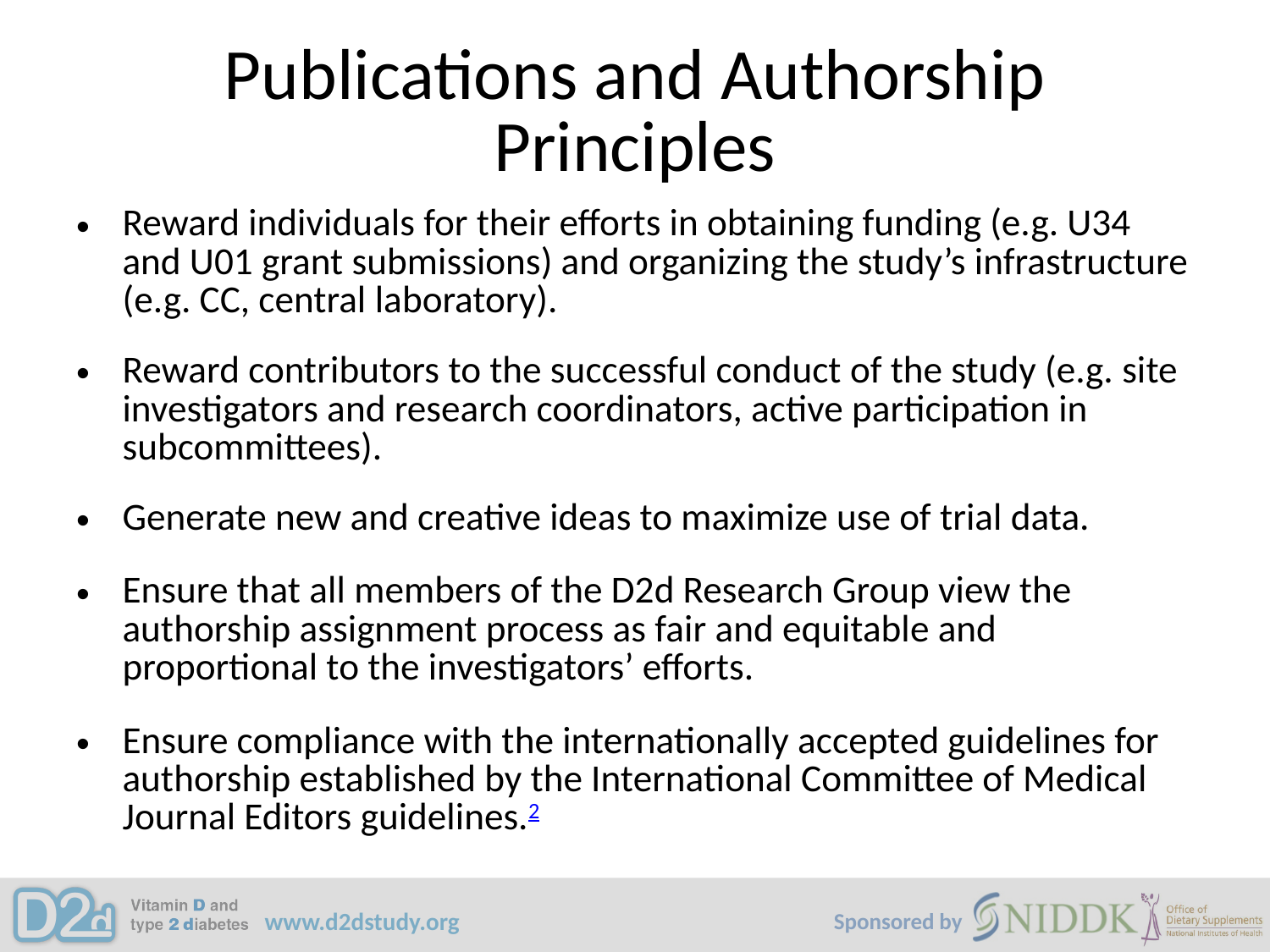

# Publications and Authorship Principles
Reward individuals for their efforts in obtaining funding (e.g. U34 and U01 grant submissions) and organizing the study’s infrastructure (e.g. CC, central laboratory).

Reward contributors to the successful conduct of the study (e.g. site investigators and research coordinators, active participation in subcommittees).

Generate new and creative ideas to maximize use of trial data.

Ensure that all members of the D2d Research Group view the authorship assignment process as fair and equitable and proportional to the investigators’ efforts.

Ensure compliance with the internationally accepted guidelines for authorship established by the International Committee of Medical Journal Editors guidelines.2